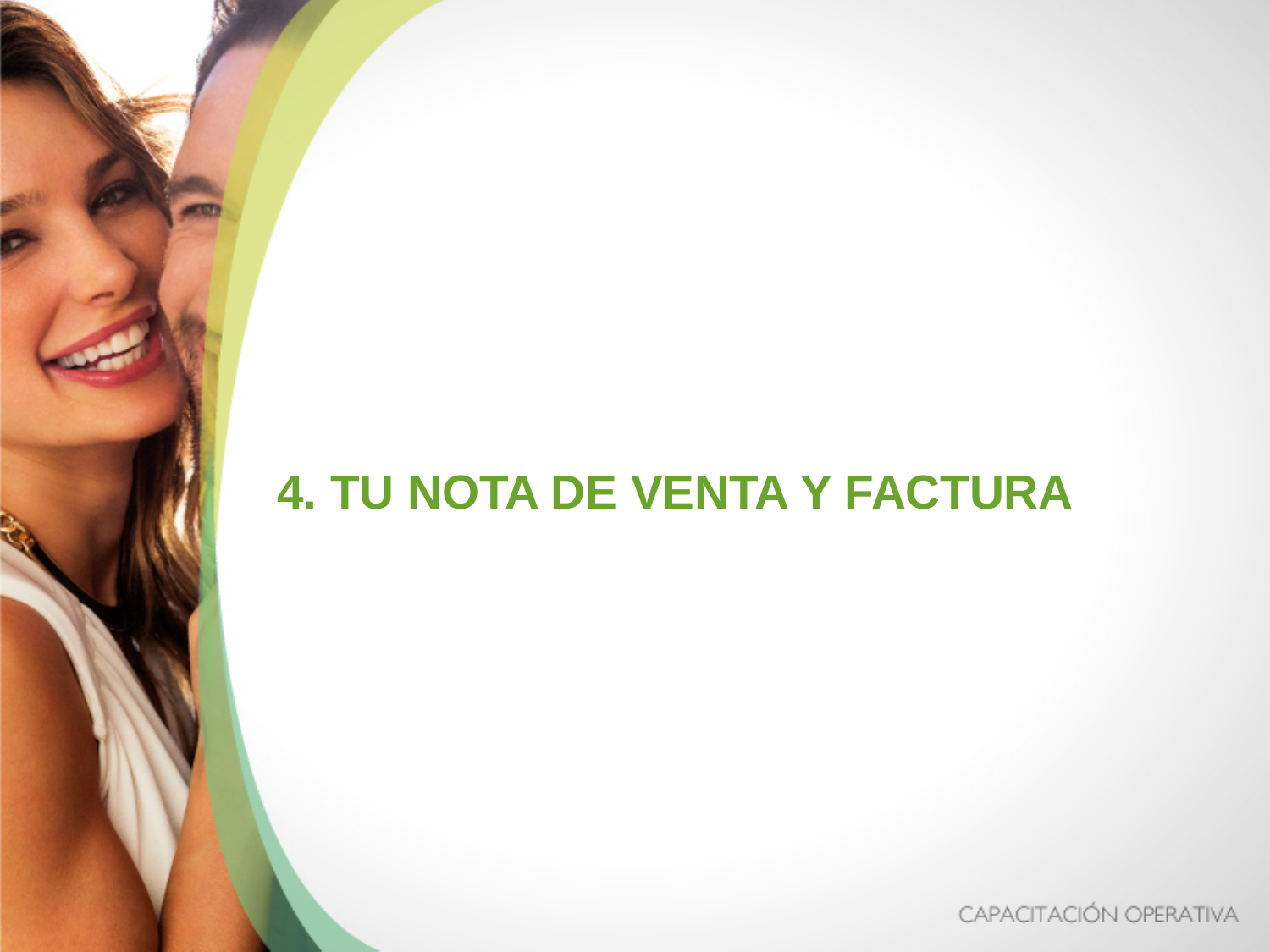

4. TU NOTA DE VENTA Y FACTURA